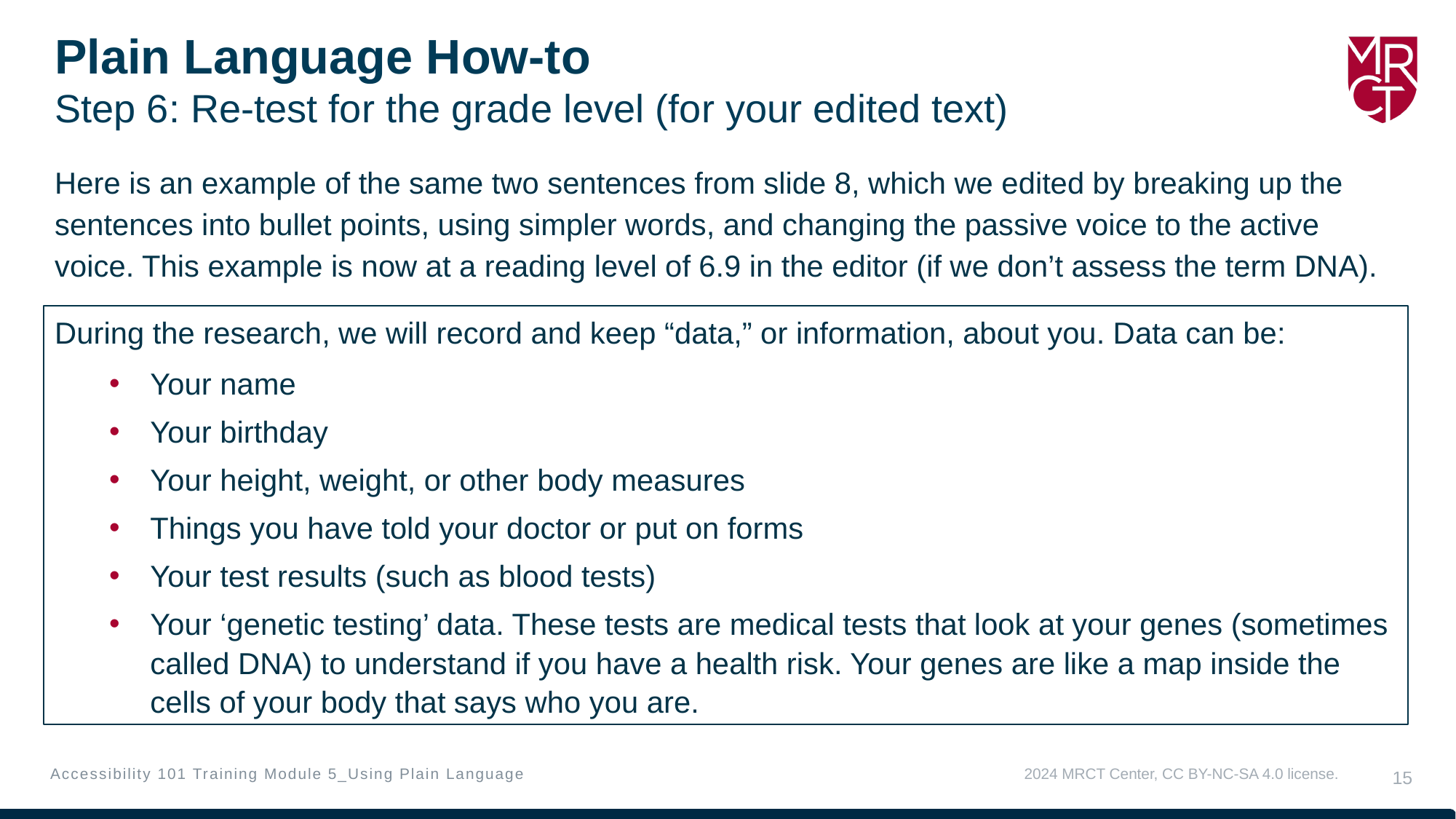

# Plain Language How-to Step 6: Re-test for the grade level (for your edited text)
Here is an example of the same two sentences from slide 8, which we edited by breaking up the sentences into bullet points, using simpler words, and changing the passive voice to the active voice. This example is now at a reading level of 6.9 in the editor (if we don’t assess the term DNA).
During the research, we will record and keep “data,” or information, about you. Data can be:
Your name
Your birthday
Your height, weight, or other body measures
Things you have told your doctor or put on forms
Your test results (such as blood tests)
Your ‘genetic testing’ data. These tests are medical tests that look at your genes (sometimes called DNA) to understand if you have a health risk. Your genes are like a map inside the cells of your body that says who you are.